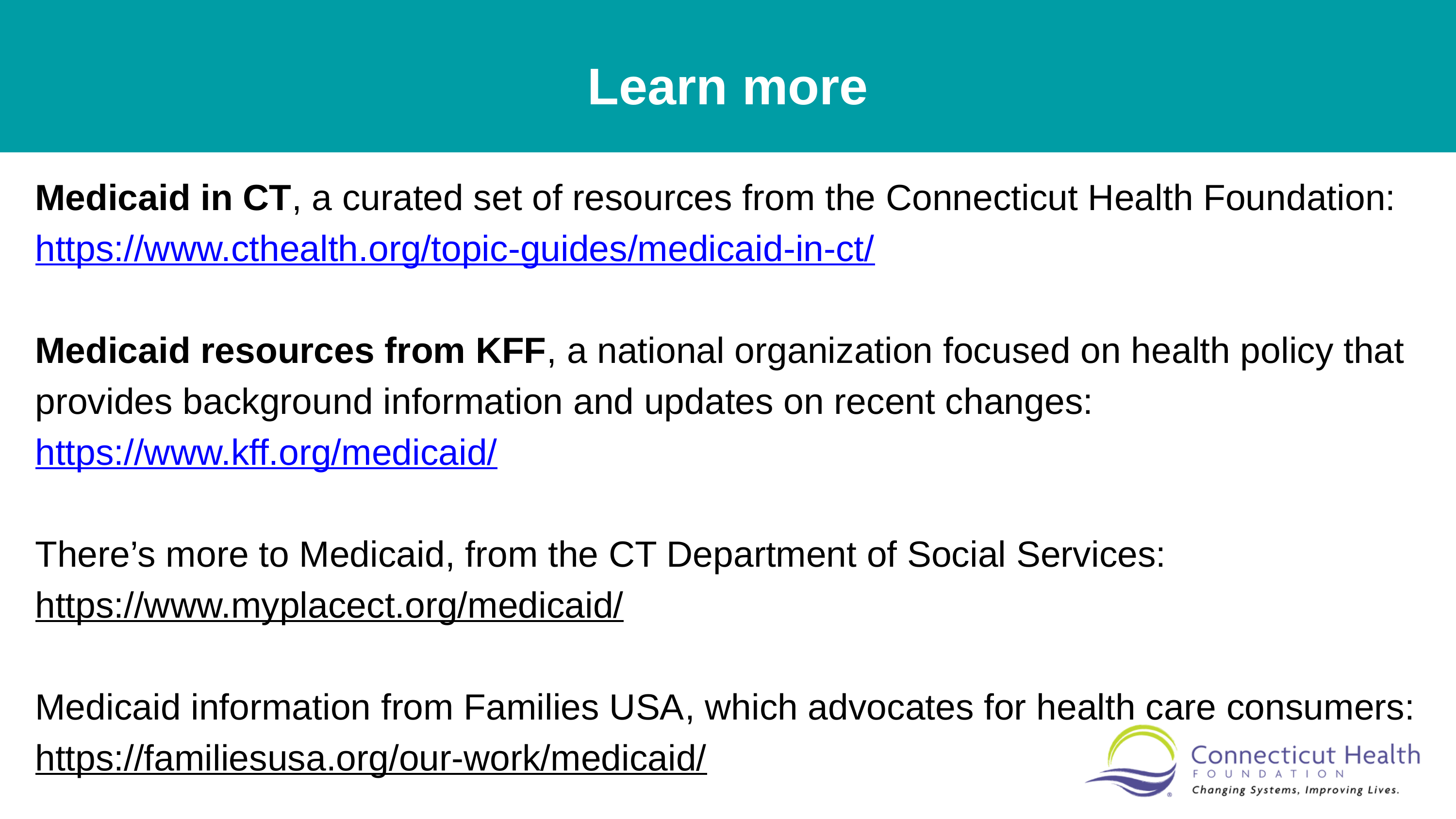

Learn more
Medicaid in CT, a curated set of resources from the Connecticut Health Foundation:
https://www.cthealth.org/topic-guides/medicaid-in-ct/

Medicaid resources from KFF, a national organization focused on health policy that provides background information and updates on recent changes: https://www.kff.org/medicaid/

There’s more to Medicaid, from the CT Department of Social Services:
https://www.myplacect.org/medicaid/

Medicaid information from Families USA, which advocates for health care consumers:
https://familiesusa.org/our-work/medicaid/